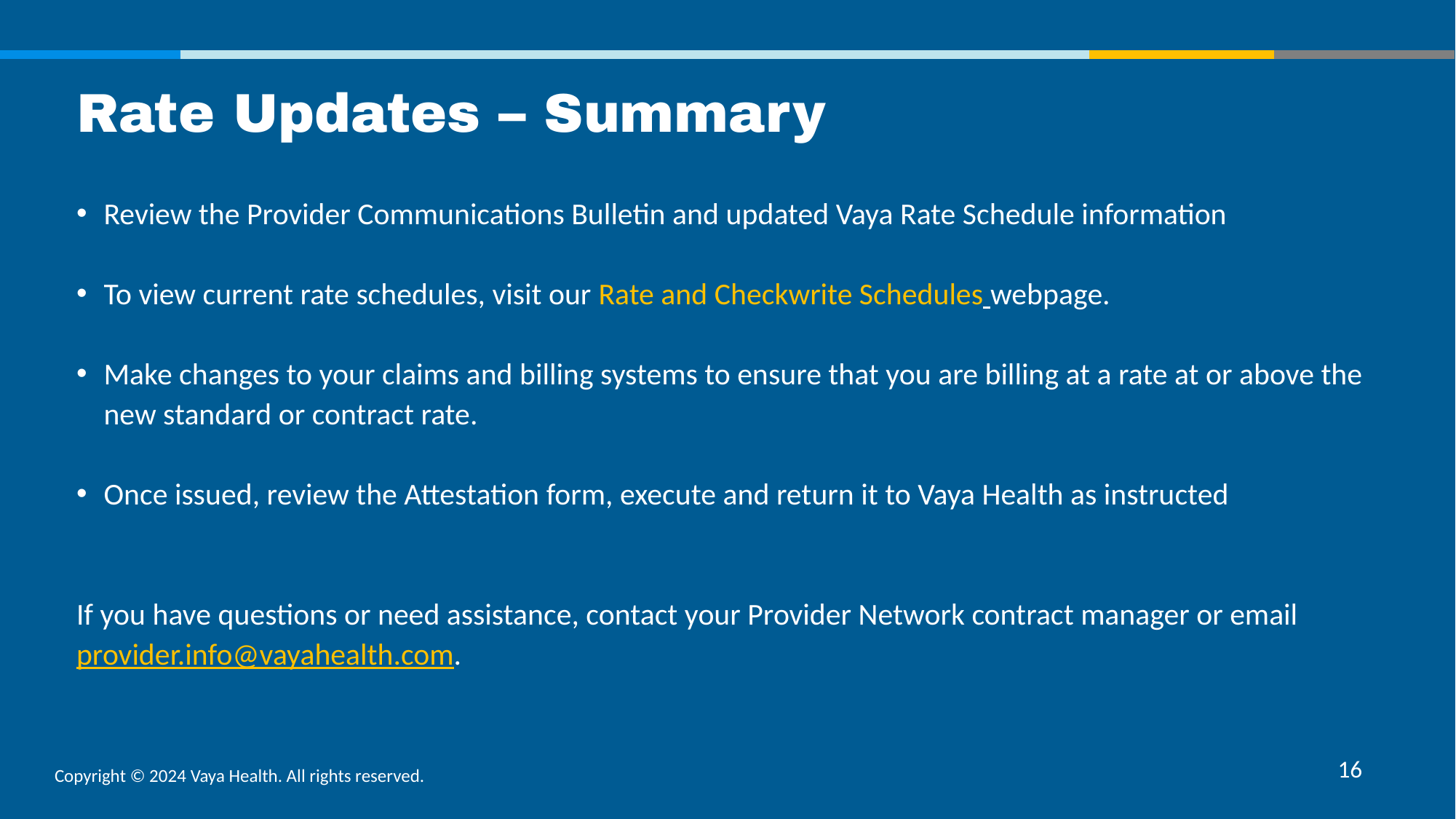

Rate Updates – Summary

Review the Provider Communications Bulletin and updated Vaya Rate Schedule information

To view current rate schedules, visit our Rate and Checkwrite Schedules webpage.

Make changes to your claims and billing systems to ensure that you are billing at a rate at or above the new standard or contract rate.

Once issued, review the Attestation form, execute and return it to Vaya Health as instructed

If you have questions or need assistance, contact your Provider Network contract manager or email provider.info@vayahealth.com.